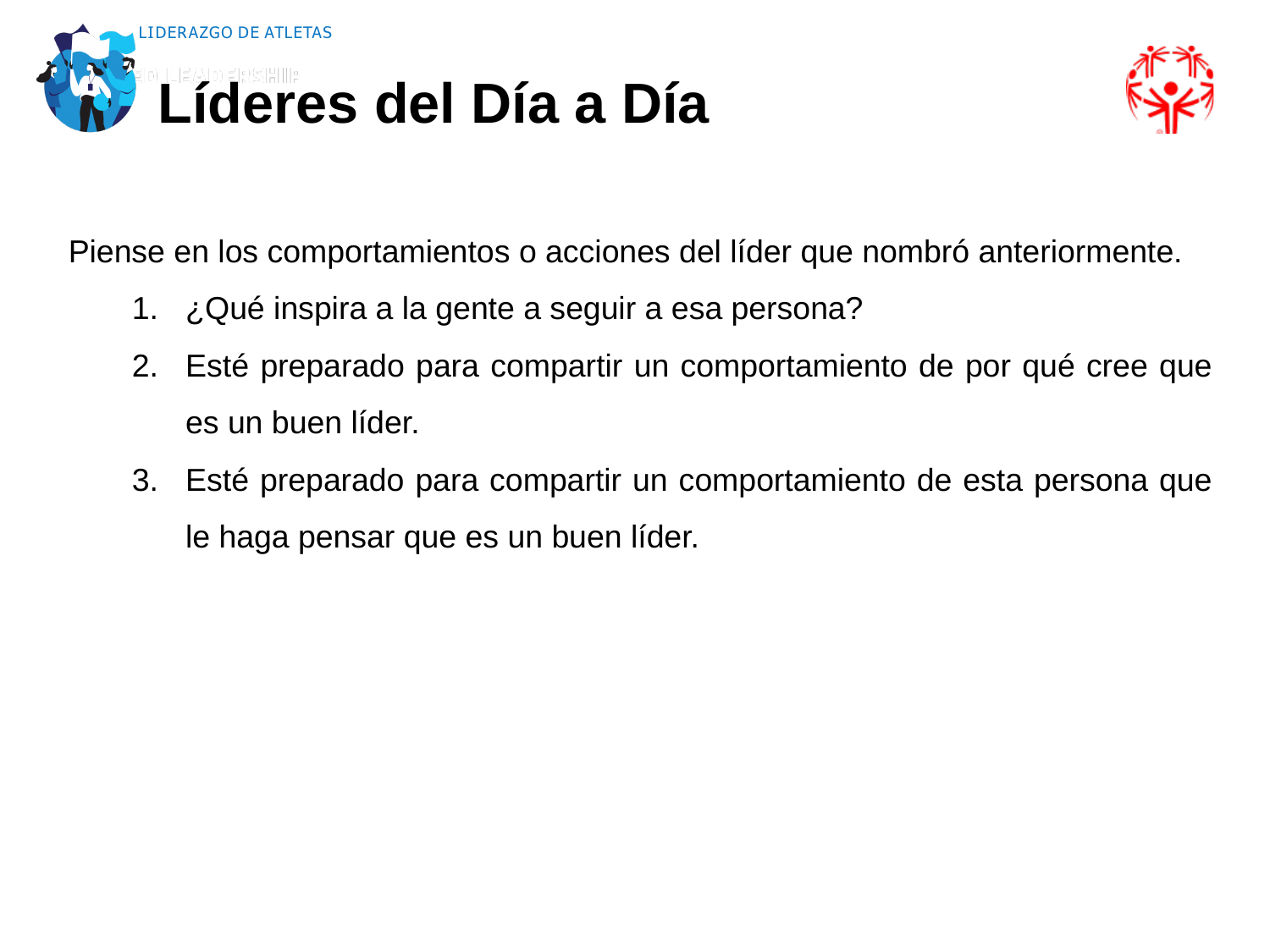

LIDERAZGO DE ATLETAS
Líderes del Día a Día
Piense en los comportamientos o acciones del líder que nombró anteriormente.
¿Qué inspira a la gente a seguir a esa persona?
Esté preparado para compartir un comportamiento de por qué cree que es un buen líder.
Esté preparado para compartir un comportamiento de esta persona que le haga pensar que es un buen líder.